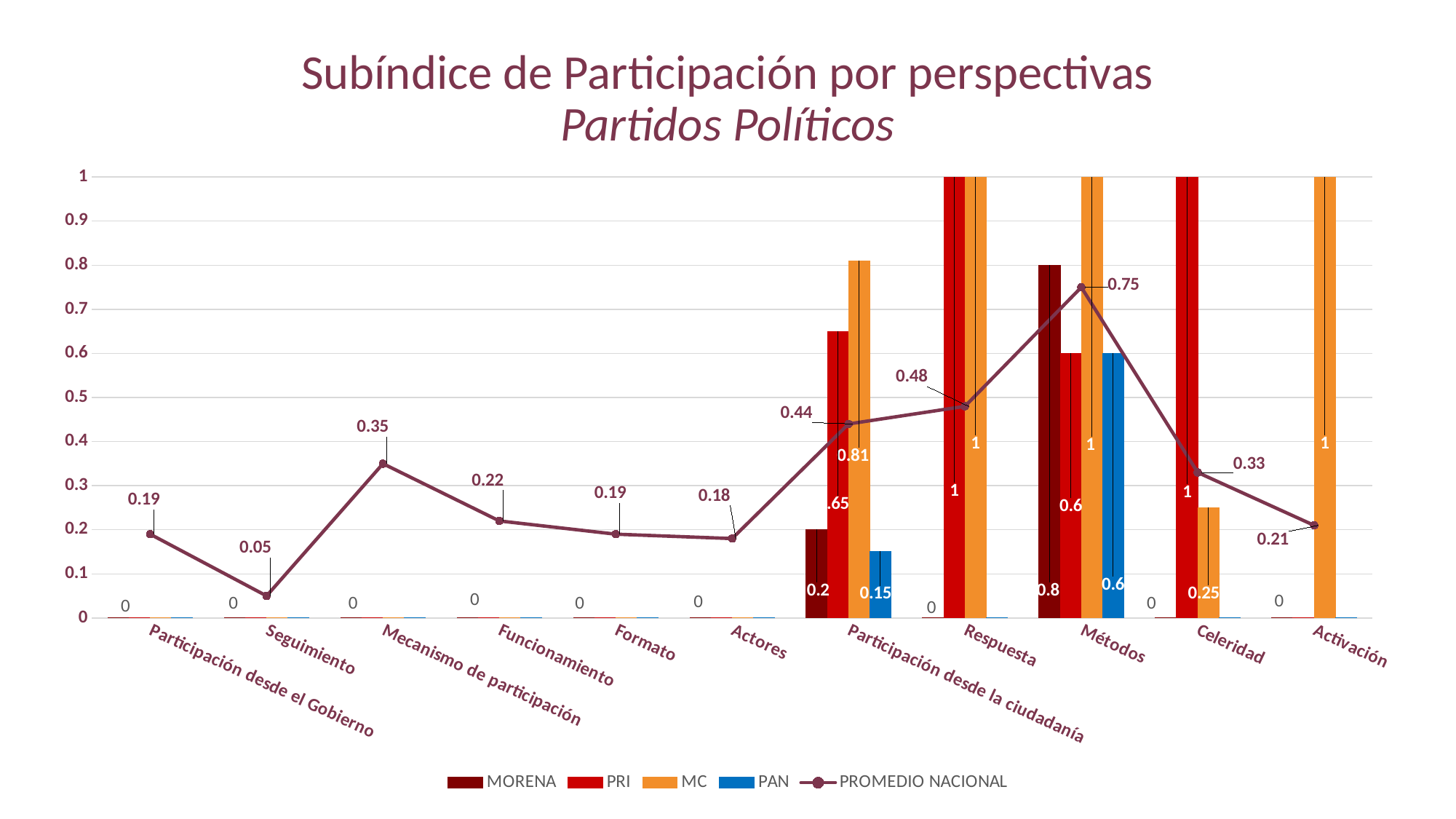

Subíndice de Participación por perspectivas
Partidos Políticos

### Chart

| Category | MORENA | PRI | MC | PAN | PROMEDIO NACIONAL |
|---|---|---|---|---|---|
| Participación desde el Gobierno | 0.0 | 0.0 | 0.0 | 0.0 | 0.19 |
| Seguimiento | 0.0 | 0.0 | 0.0 | 0.0 | 0.05 |
| Mecanismo de participación | 0.0 | 0.0 | 0.0 | 0.0 | 0.35 |
| Funcionamiento | 0.0 | 0.0 | 0.0 | 0.0 | 0.22 |
| Formato | 0.0 | 0.0 | 0.0 | 0.0 | 0.19 |
| Actores | 0.0 | 0.0 | 0.0 | 0.0 | 0.18 |
| Participación desde la ciudadanía | 0.2 | 0.65 | 0.81 | 0.15 | 0.44 |
| Respuesta | 0.0 | 1.0 | 1.0 | 0.0 | 0.48 |
| Métodos | 0.8 | 0.6 | 1.0 | 0.6 | 0.75 |
| Celeridad | 0.0 | 1.0 | 0.25 | 0.0 | 0.33 |
| Activación | 0.0 | 0.0 | 1.0 | 0.0 | 0.21 |